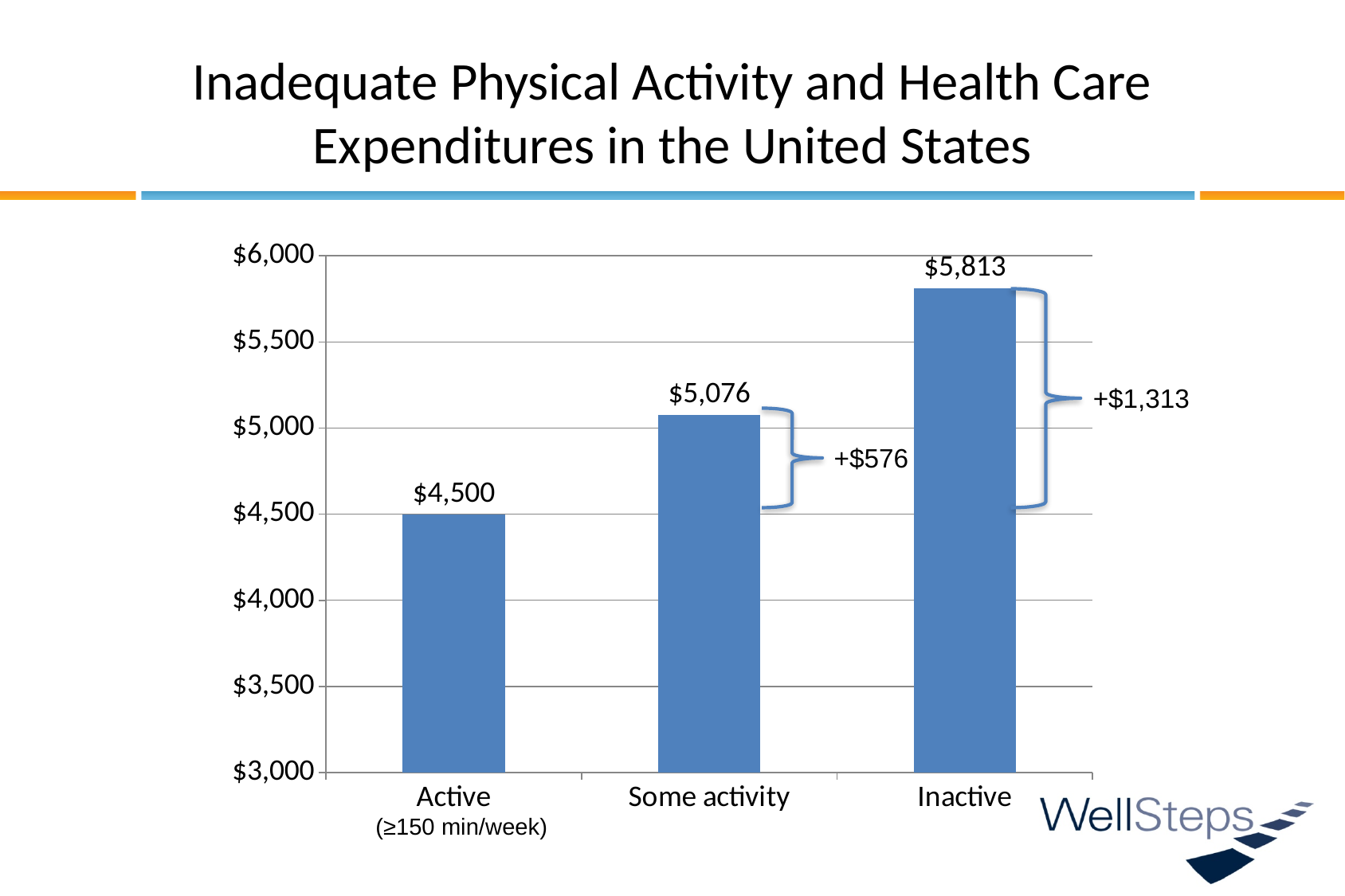

# Inadequate Physical Activity and Health Care Expenditures in the United States

### Chart

| Category | Series 1 |
|---|---|
| Active | 4500.0 |
| Some activity | 5076.0 |
| Inactive | 5813.0 |
+$1,313

+$576
(≥150 min/week)